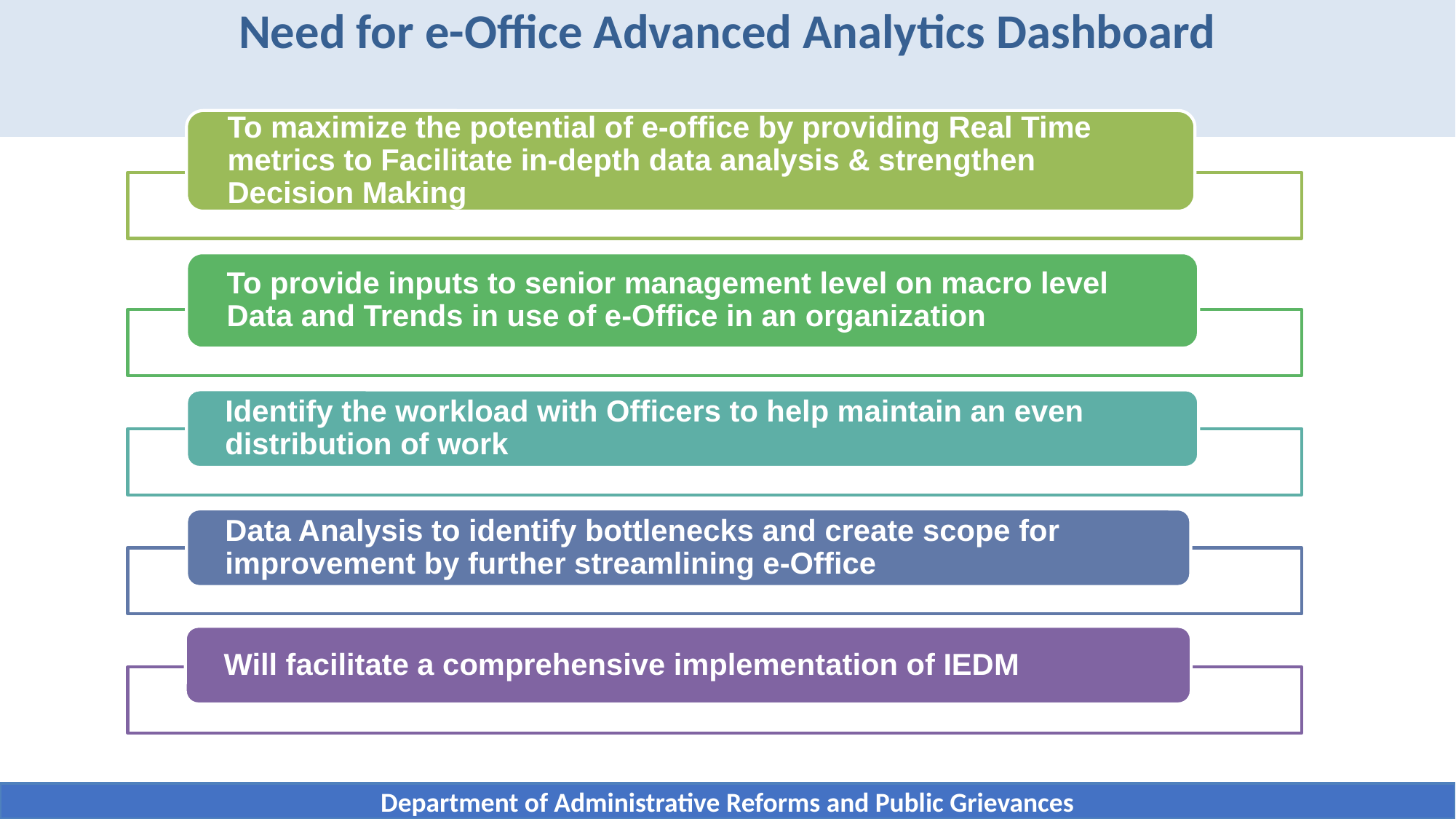

# Need for e-Office Advanced Analytics Dashboard
To maximize the potential of e-office by providing Real Time metrics to Facilitate in-depth data analysis & strengthen Decision Making
To provide inputs to senior management level on macro level Data and Trends in use of e-Office in an organization
Identify the workload with Officers to help maintain an even distribution of work
Data Analysis to identify bottlenecks and create scope for improvement by further streamlining e-Office
Will facilitate a comprehensive implementation of IEDM
Department of Administrative Reforms and Public Grievances